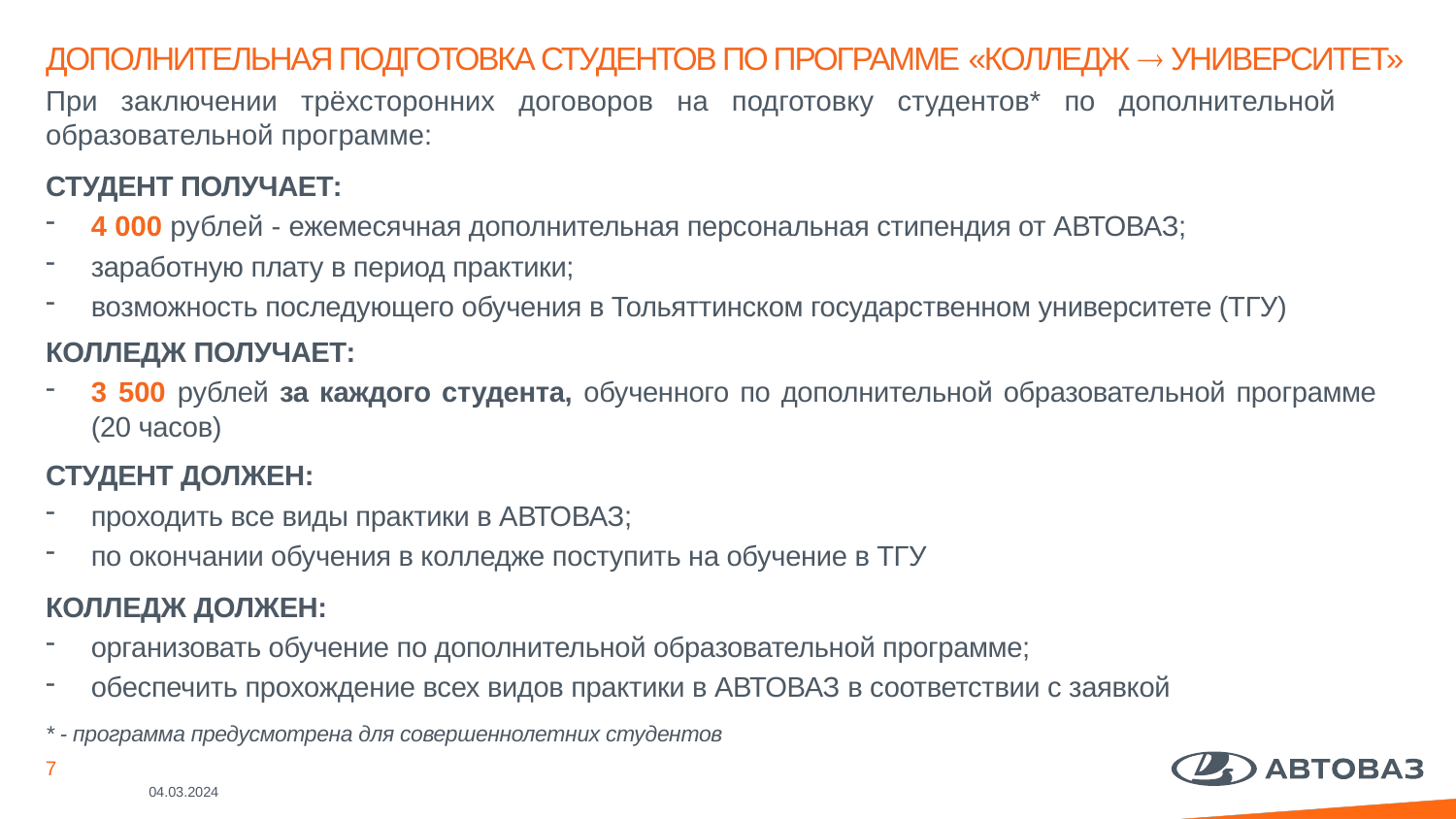

#
Дополнительная подготовка студентов по программе «КОЛЛЕДЖ → УНИВЕРСИТЕТ»
При заключении трёхсторонних договоров на подготовку студентов* по дополнительной образовательной программе:
СТУДЕНТ ПОЛУЧАЕТ:
4 000 рублей - ежемесячная дополнительная персональная стипендия от АВТОВАЗ;
заработную плату в период практики;
возможность последующего обучения в Тольяттинском государственном университете (ТГУ)

КОЛЛЕДЖ ПОЛУЧАЕТ:
3 500 рублей за каждого студента, обученного по дополнительной образовательной программе (20 часов)

СТУДЕНТ ДОЛЖЕН:
проходить все виды практики в АВТОВАЗ;
по окончании обучения в колледже поступить на обучение в ТГУ

КОЛЛЕДЖ ДОЛЖЕН:
организовать обучение по дополнительной образовательной программе;
обеспечить прохождение всех видов практики в АВТОВАЗ в соответствии с заявкой

* - программа предусмотрена для совершеннолетних студентов
04.03.2024